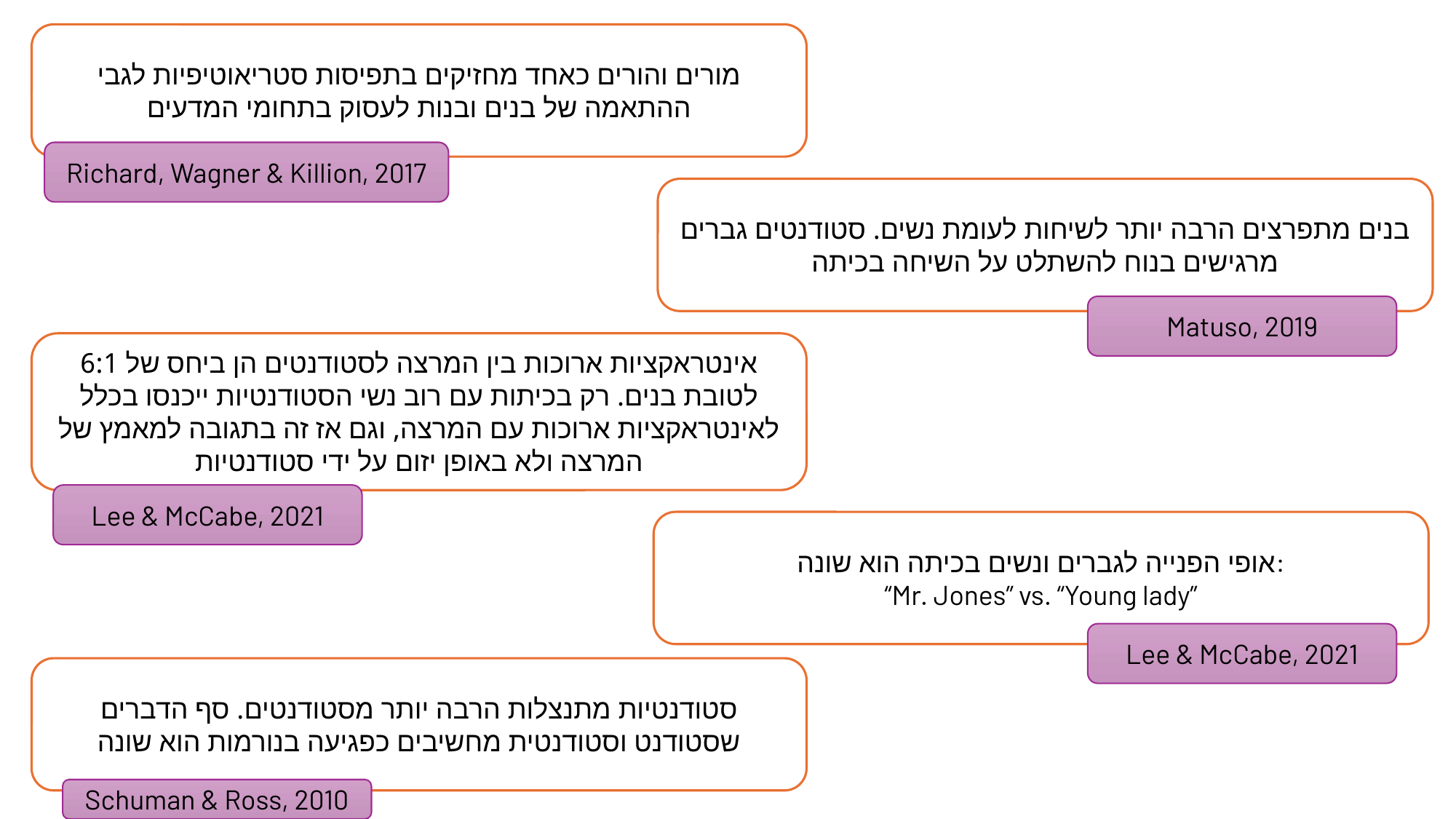

מורים והורים כאחד מחזיקים בתפיסות סטריאוטיפיות לגבי ההתאמה של בנים ובנות לעסוק בתחומי המדעים
Richard, Wagner & Killion, 2017
בנים מתפרצים הרבה יותר לשיחות לעומת נשים. סטודנטים גברים מרגישים בנוח להשתלט על השיחה בכיתה
Matuso, 2019
אינטראקציות ארוכות בין המרצה לסטודנטים הן ביחס של 6:1 לטובת בנים. רק בכיתות עם רוב נשי הסטודנטיות ייכנסו בכלל לאינטראקציות ארוכות עם המרצה, וגם אז זה בתגובה למאמץ של המרצה ולא באופן יזום על ידי סטודנטיות
Lee & McCabe, 2021
אופי הפנייה לגברים ונשים בכיתה הוא שונה:
“Mr. Jones” vs. “Young lady”
Lee & McCabe, 2021
סטודנטיות מתנצלות הרבה יותר מסטודנטים. סף הדברים שסטודנט וסטודנטית מחשיבים כפגיעה בנורמות הוא שונה
Schuman & Ross, 2010